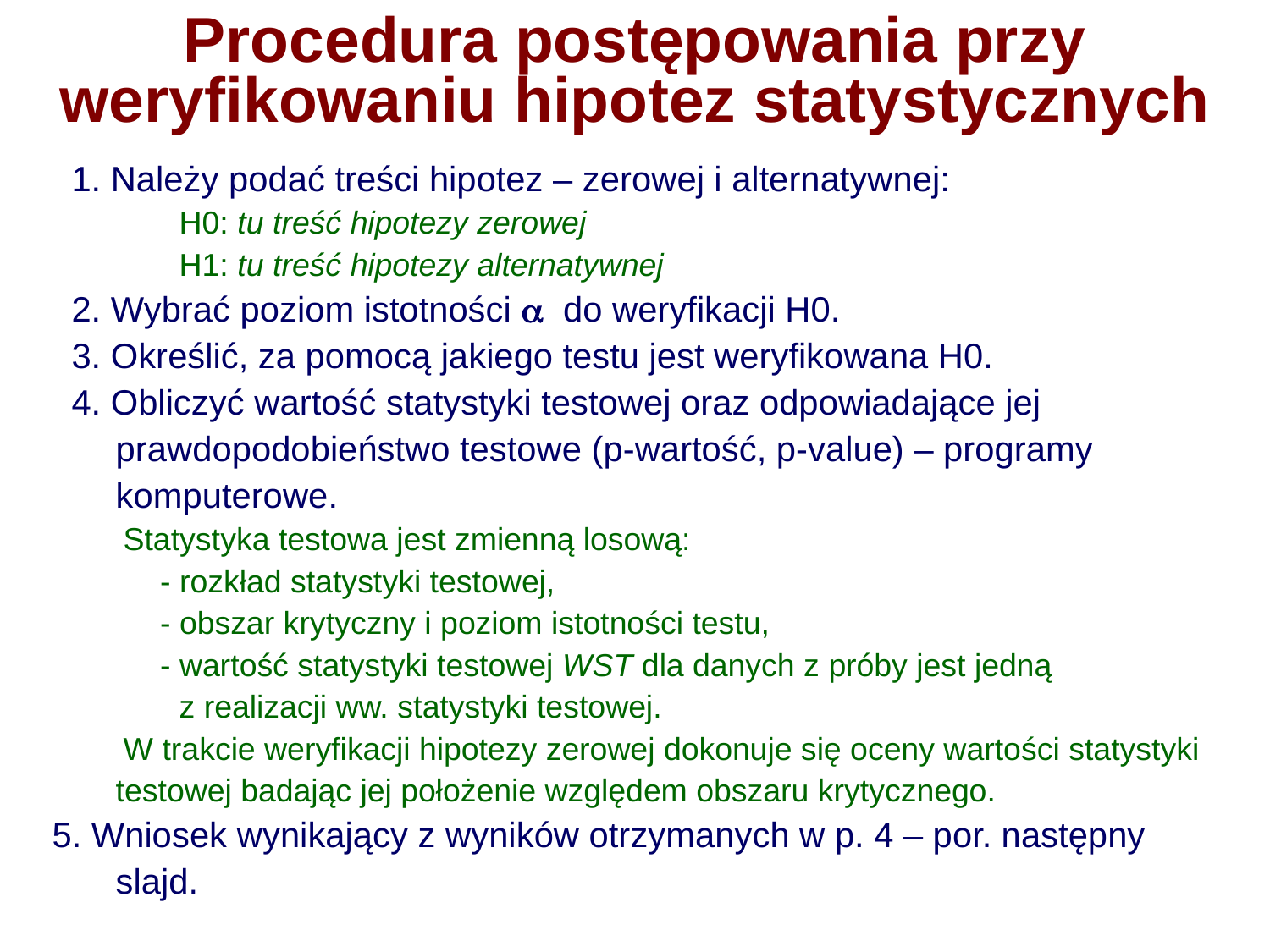

# Procedura postępowania przy weryfikowaniu hipotez statystycznych
  1. Należy podać treści hipotez – zerowej i alternatywnej:
H0: tu treść hipotezy zerowej
H1: tu treść hipotezy alternatywnej
  2. Wybrać poziom istotności α  do weryfikacji H0.
  3. Określić, za pomocą jakiego testu jest weryfikowana H0.
  4. Obliczyć wartość statystyki testowej oraz odpowiadające jej prawdopodobieństwo testowe (p-wartość, p-value) – programy komputerowe.
        Statystyka testowa jest zmienną losową:
     - rozkład statystyki testowej,
     - obszar krytyczny i poziom istotności testu,
     - wartość statystyki testowej WST dla danych z próby jest jedną
z realizacji ww. statystyki testowej.
        W trakcie weryfikacji hipotezy zerowej dokonuje się oceny wartości statystyki testowej badając jej położenie względem obszaru krytycznego.
5. Wniosek wynikający z wyników otrzymanych w p. 4 – por. następny slajd.